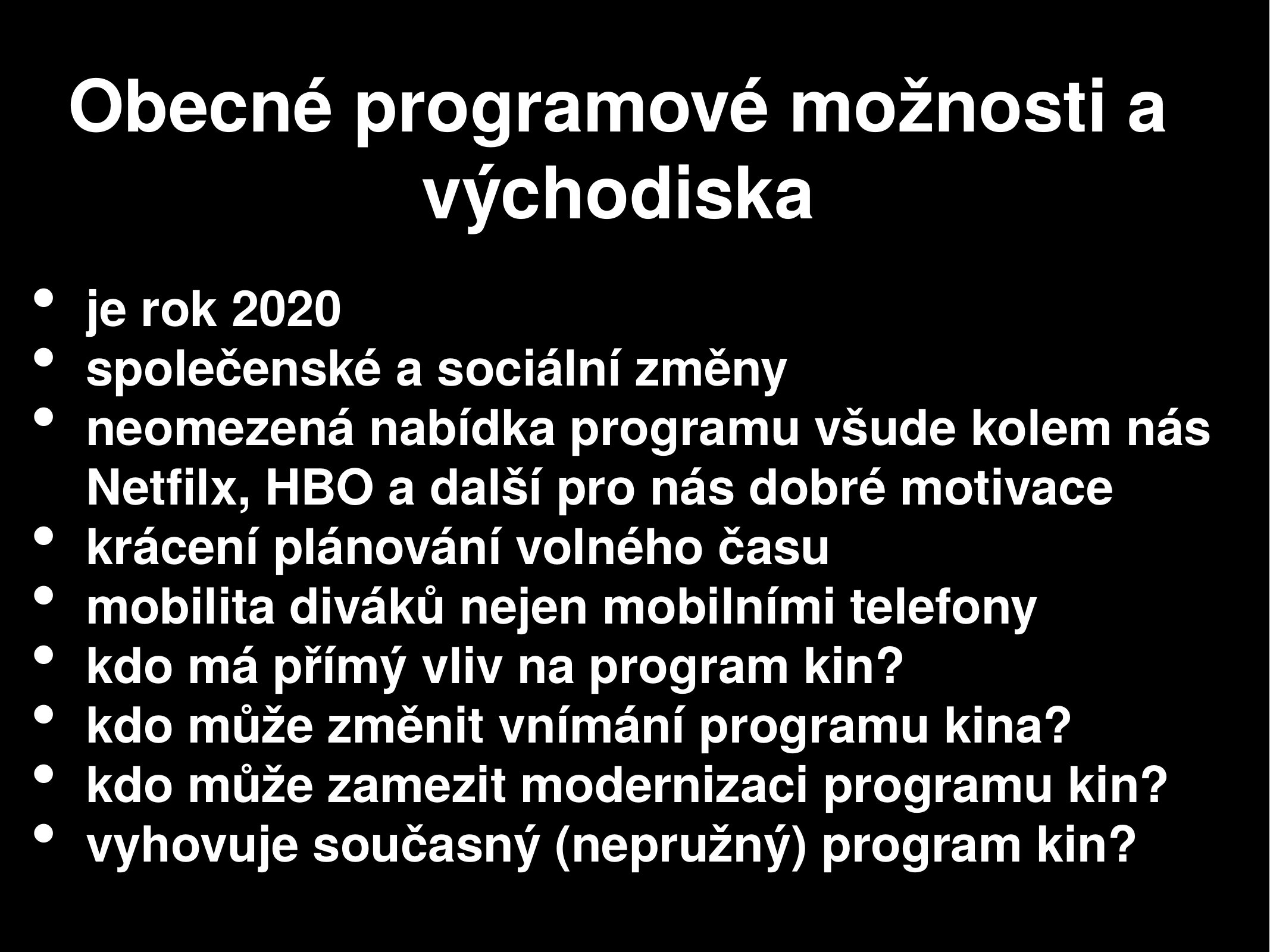

# Obecné programové možnosti a východiska
je rok 2020
společenské a sociální změny
neomezená nabídka programu všude kolem nás
Netfilx, HBO a další pro nás dobré motivace
krácení plánování volného času
mobilita diváků nejen mobilními telefony
kdo má přímý vliv na program kin?
kdo může změnit vnímání programu kina?
kdo může zamezit modernizaci programu kin?
vyhovuje současný (nepružný) program kin?